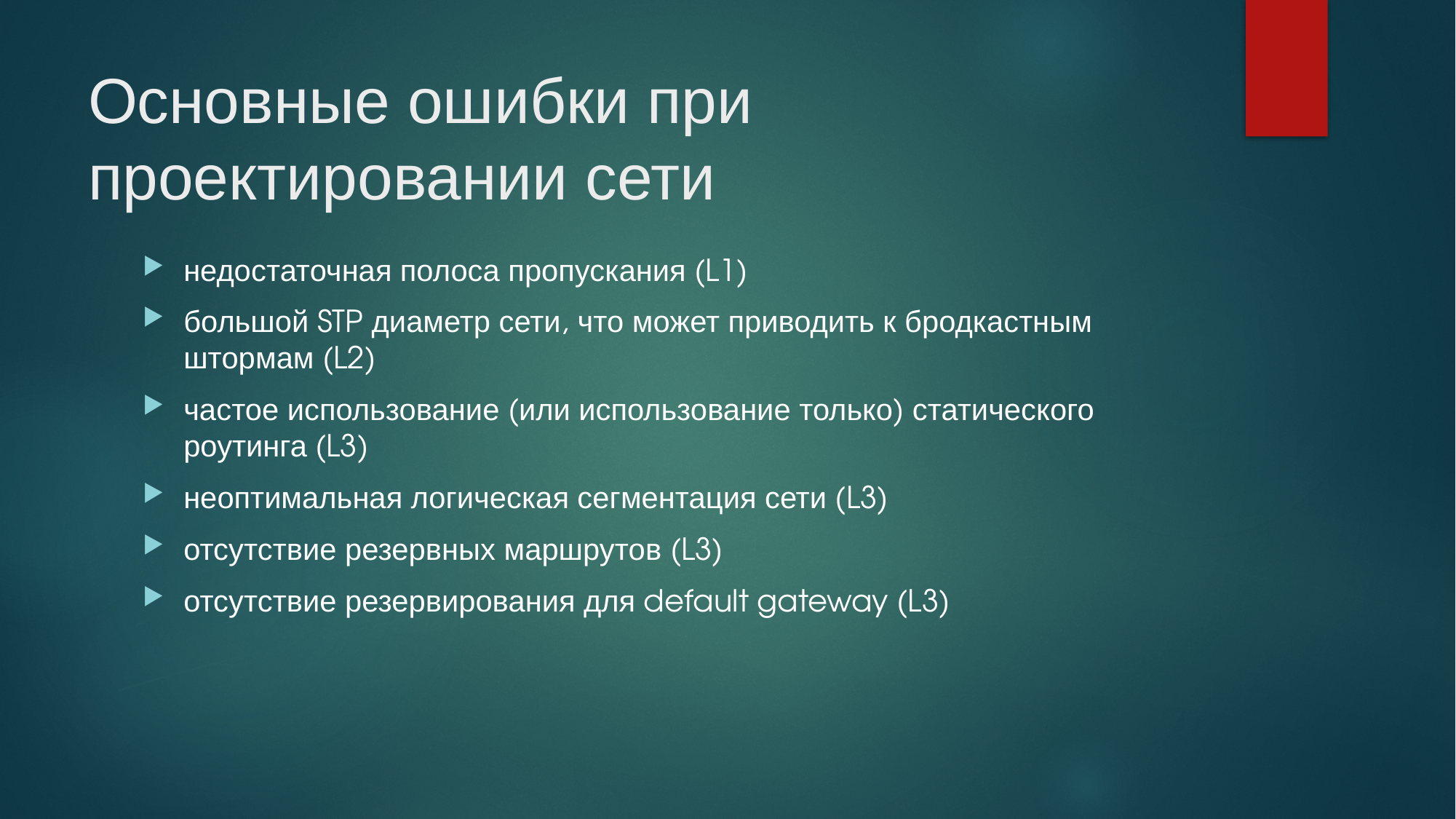

# Основные ошибки при проектировании сети
недостаточная полоса пропускания (L1)
большой STP диаметр сети, что может приводить к бродкастным штормам (L2)
частое использование (или использование только) статического роутинга (L3)
неоптимальная логическая сегментация сети (L3)
отсутствие резервных маршрутов (L3)
отсутствие резервирования для default gateway (L3)